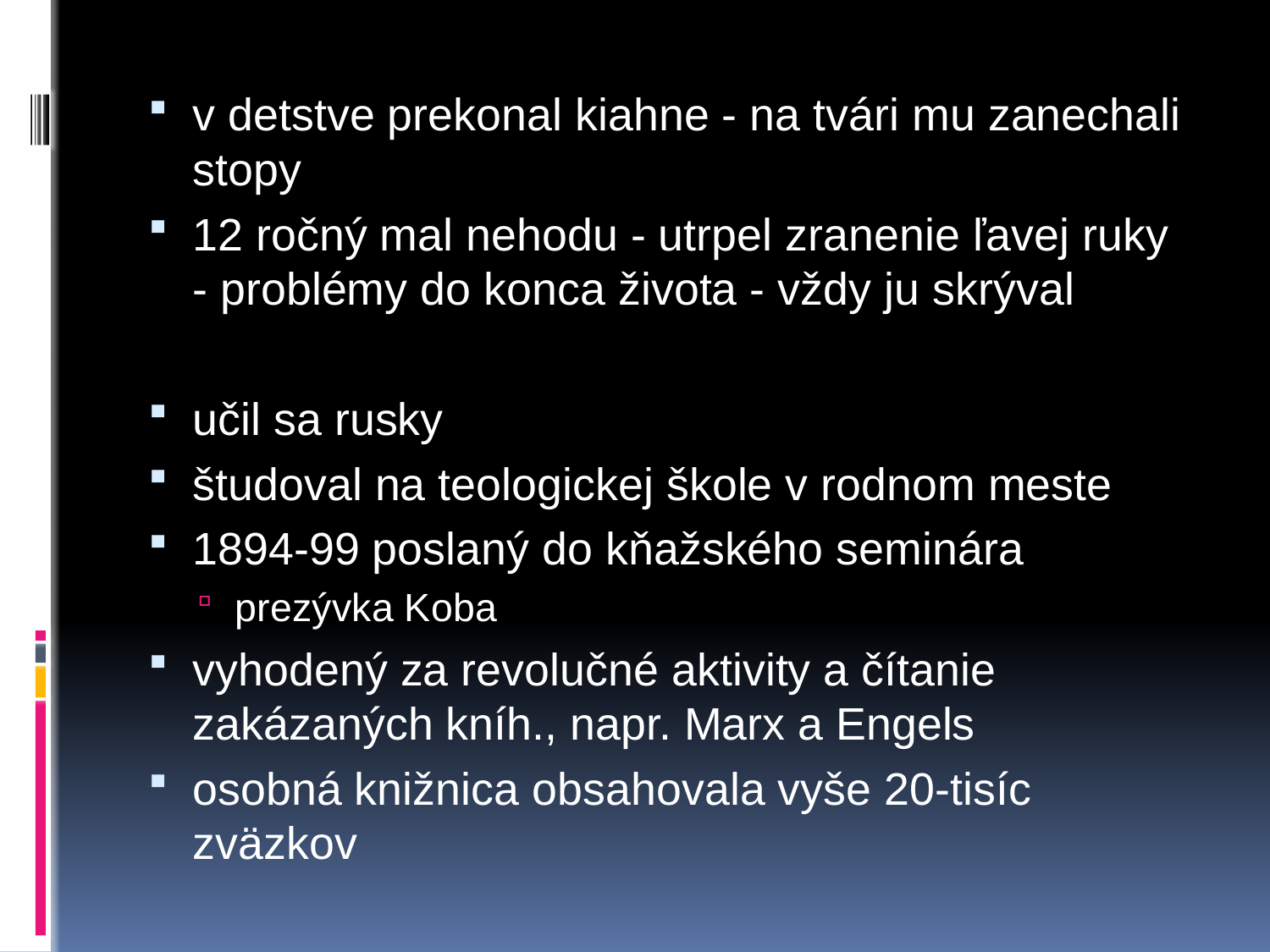

v detstve prekonal kiahne - na tvári mu zanechali stopy
12 ročný mal nehodu - utrpel zranenie ľavej ruky - problémy do konca života - vždy ju skrýval

učil sa rusky
študoval na teologickej škole v rodnom meste
1894-99 poslaný do kňažského seminára
prezývka Koba
vyhodený za revolučné aktivity a čítanie zakázaných kníh., napr. Marx a Engels
osobná knižnica obsahovala vyše 20-tisíc zväzkov